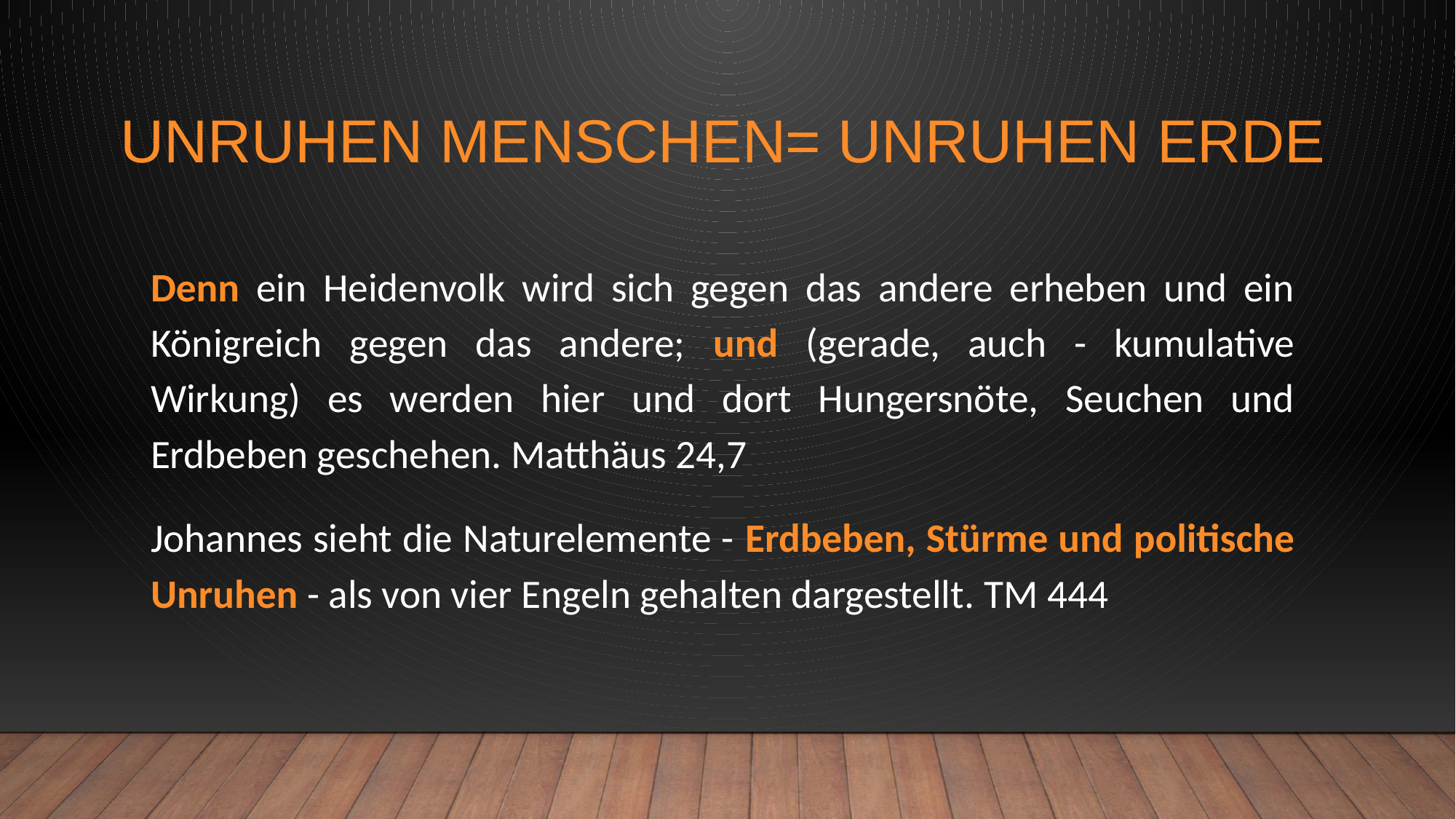

# Unruhen Menschen= Unruhen erde
Denn ein Heidenvolk wird sich gegen das andere erheben und ein Königreich gegen das andere; und (gerade, auch - kumulative Wirkung) es werden hier und dort Hungersnöte, Seuchen und Erdbeben geschehen. Matthäus 24,7
Johannes sieht die Naturelemente - Erdbeben, Stürme und politische Unruhen - als von vier Engeln gehalten dargestellt. TM 444